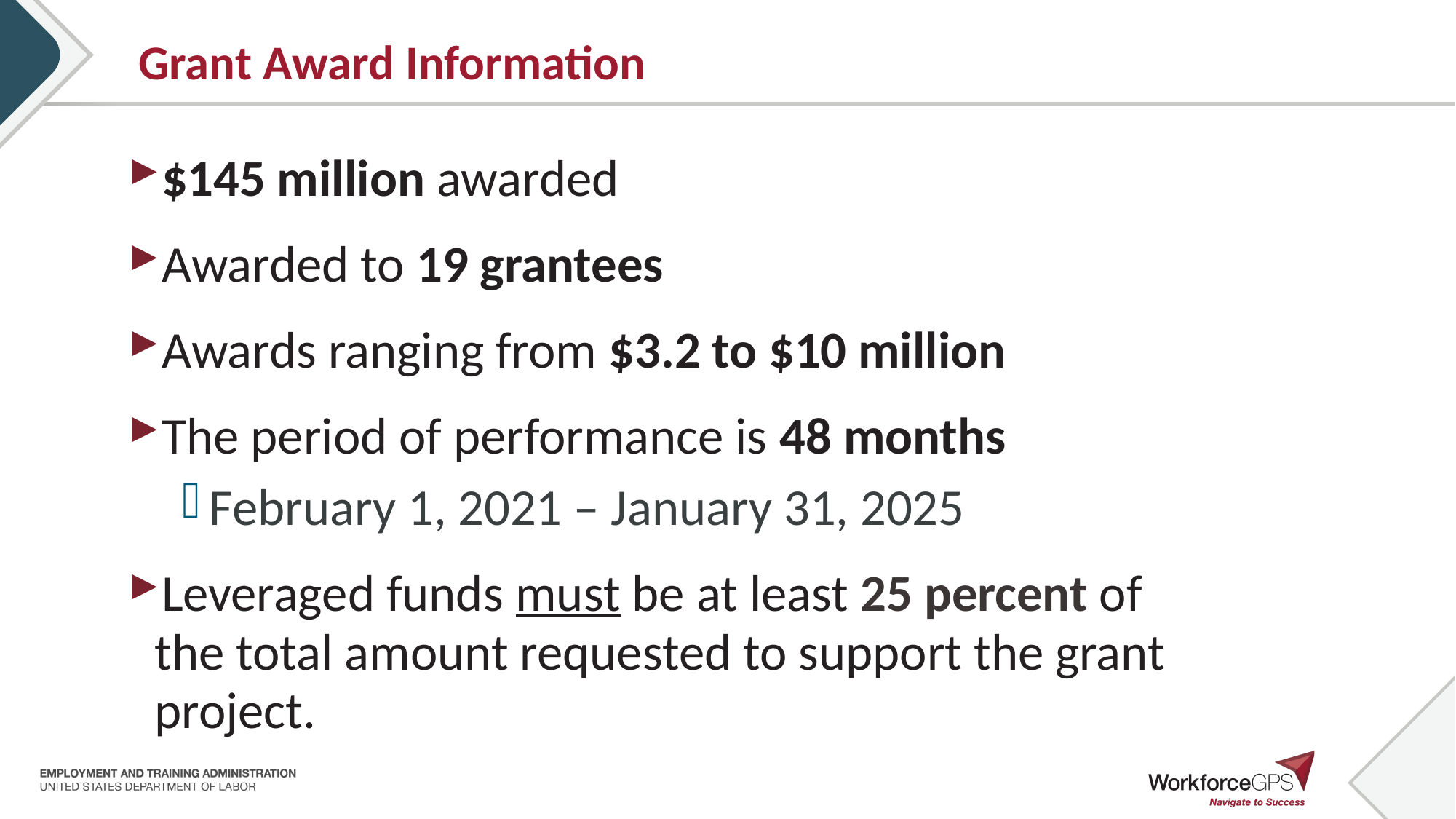

# Grant Award Information
$145 million awarded
Awarded to 19 grantees
Awards ranging from $3.2 to $10 million
The period of performance is 48 months
February 1, 2021 – January 31, 2025
Leveraged funds must be at least 25 percent of the total amount requested to support the grant project.